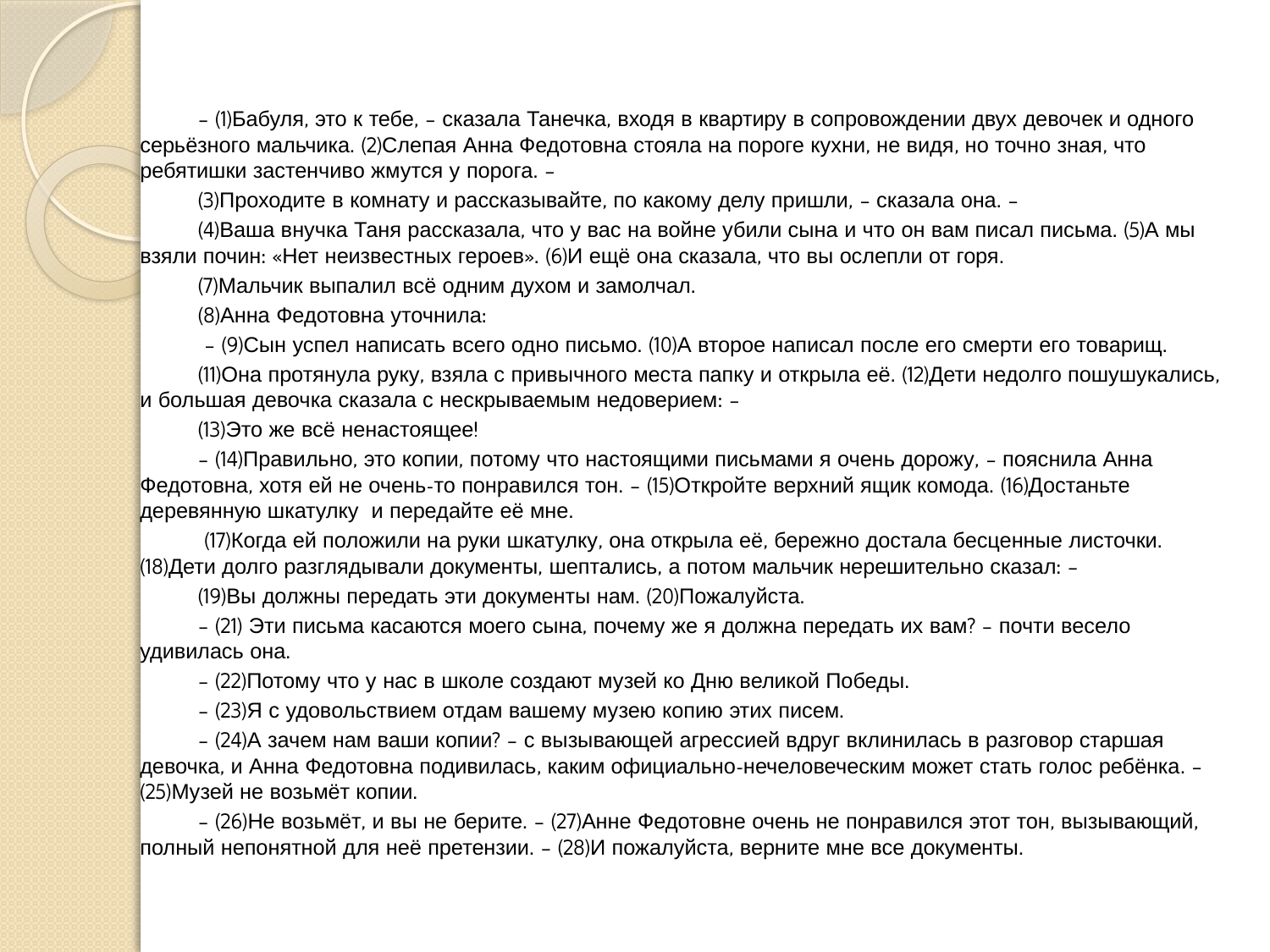

#
               – (1)Бабуля, это к тебе, – сказала Танечка, входя в квартиру в сопровождении двух девочек и одного серьёзного мальчика. (2)Слепая Анна Федотовна стояла на пороге кухни, не видя, но точно зная, что ребятишки застенчиво жмутся у порога. –
               (3)Проходите в комнату и рассказывайте, по какому делу пришли, – сказала она. –
               (4)Ваша внучка Таня рассказала, что у вас на войне убили сына и что он вам писал письма. (5)А мы взяли почин: «Нет неизвестных героев». (6)И ещё она сказала, что вы ослепли от горя.
               (7)Мальчик выпалил всё одним духом и замолчал.
               (8)Анна Федотовна уточнила:
                – (9)Сын успел написать всего одно письмо. (10)А второе написал после его смерти его товарищ.
               (11)Она протянула руку, взяла с привычного места папку и открыла её. (12)Дети недолго пошушукались, и большая девочка сказала с нескрываемым недоверием: –
               (13)Это же всё ненастоящее!
               – (14)Правильно, это копии, потому что настоящими письмами я очень дорожу, – пояснила Анна Федотовна, хотя ей не очень-то понравился тон. – (15)Откройте верхний ящик комода. (16)Достаньте деревянную шкатулку  и передайте её мне.
                (17)Когда ей положили на руки шкатулку, она открыла её, бережно достала бесценные листочки. (18)Дети долго разглядывали документы, шептались, а потом мальчик нерешительно сказал: –
               (19)Вы должны передать эти документы нам. (20)Пожалуйста.
               – (21) Эти письма касаются моего сына, почему же я должна передать их вам? – почти весело удивилась она.
               – (22)Потому что у нас в школе создают музей ко Дню великой Победы.
               – (23)Я с удовольствием отдам вашему музею копию этих писем.
               – (24)А зачем нам ваши копии? – с вызывающей агрессией вдруг вклинилась в разговор старшая девочка, и Анна Федотовна подивилась, каким официально-нечеловеческим может стать голос ребёнка. – (25)Музей не возьмёт копии.
               – (26)Не возьмёт, и вы не берите. – (27)Анне Федотовне очень не понравился этот тон, вызывающий, полный непонятной для неё претензии. – (28)И пожалуйста, верните мне все документы.